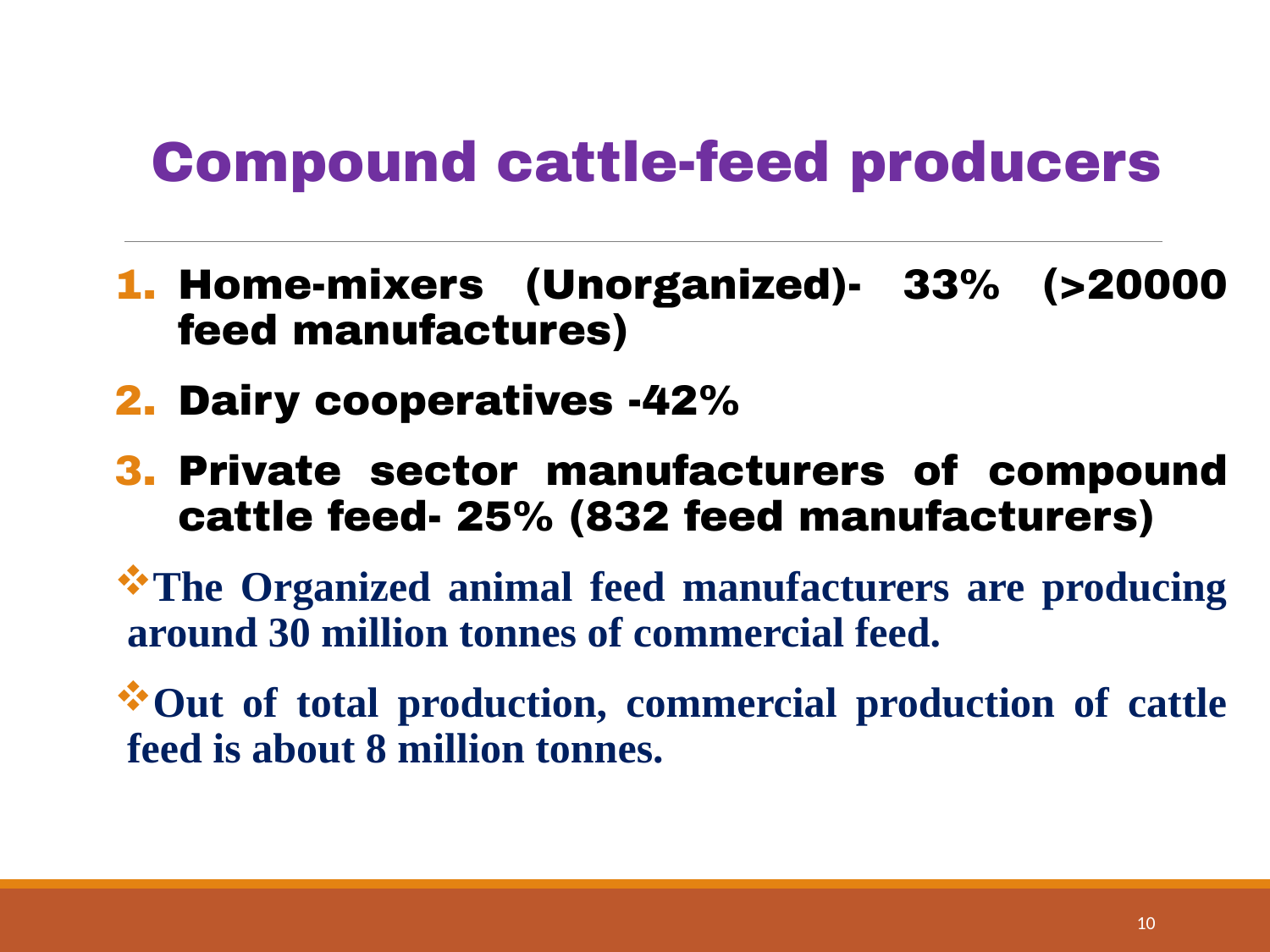

Compound cattle-feed producers
Home-mixers (Unorganized)- 33% (>20000 feed manufactures)
Dairy cooperatives -42%
Private sector manufacturers of compound cattle feed- 25% (832 feed manufacturers)
The Organized animal feed manufacturers are producing around 30 million tonnes of commercial feed.
Out of total production, commercial production of cattle feed is about 8 million tonnes.
10